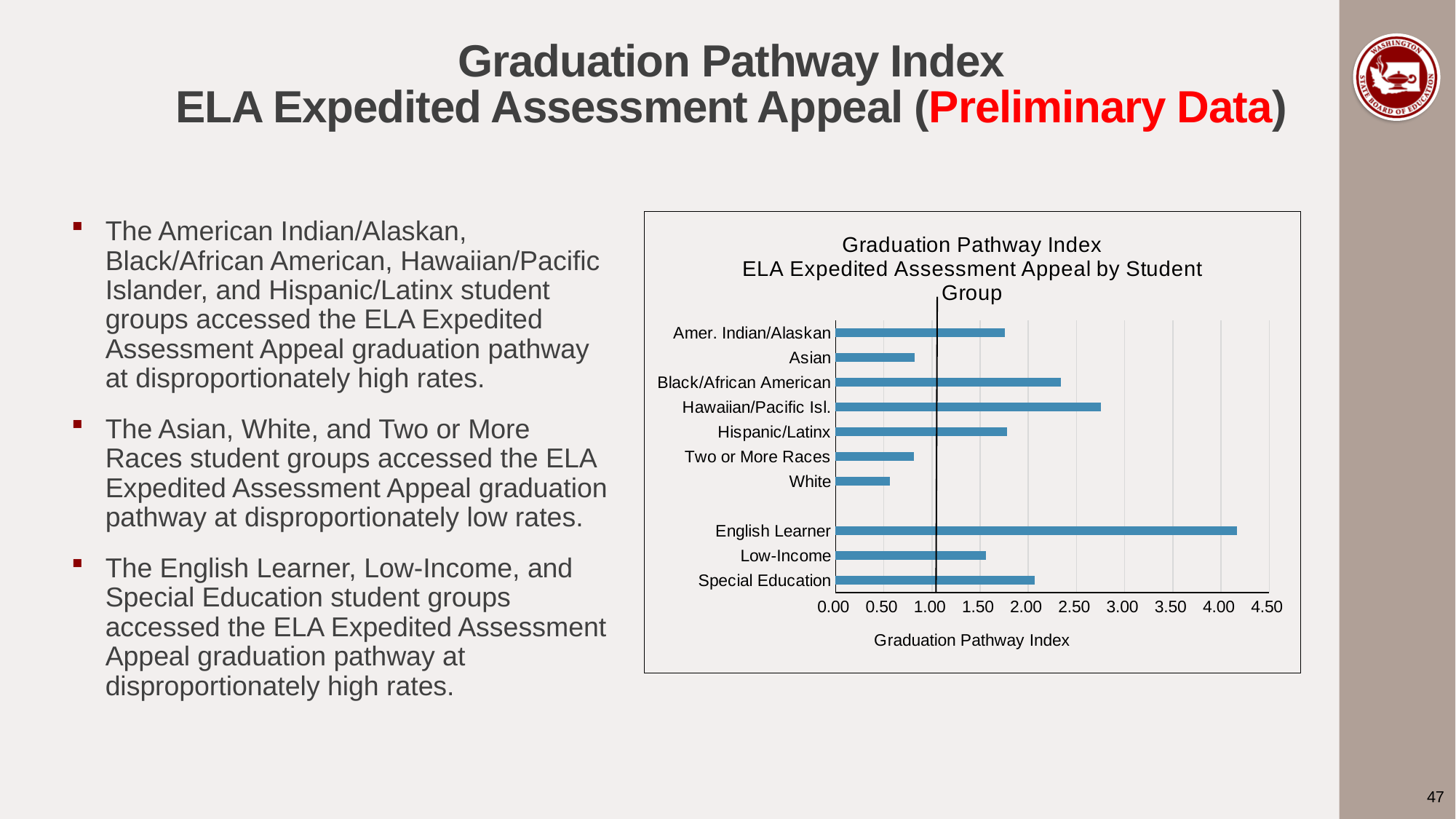

# Graduation Pathway Index ELA Expedited Assessment Appeal (Preliminary Data)
The American Indian/Alaskan, Black/African American, Hawaiian/Pacific Islander, and Hispanic/Latinx student groups accessed the ELA Expedited Assessment Appeal graduation pathway at disproportionately high rates.
The Asian, White, and Two or More Races student groups accessed the ELA Expedited Assessment Appeal graduation pathway at disproportionately low rates.
The English Learner, Low-Income, and Special Education student groups accessed the ELA Expedited Assessment Appeal graduation pathway at disproportionately high rates.

### Chart: Graduation Pathway Index
ELA Expedited Assessment Appeal by Student Group

| Category | ELA EAA |
|---|---|
| Special Education | 2.0654818087368465 |
| Low-Income | 1.5581665401913742 |
| English Learner | 4.162660249612494 |
|  | None |
| White | 0.5647894653443752 |
| Two or More Races | 0.8143261505072634 |
| Hispanic/Latinx | 1.78320537328682 |
| Hawaiian/Pacific Isl. | 2.756450753788894 |
| Black/African American | 2.341472396687064 |
| Asian | 0.8185515036575454 |
| Amer. Indian/Alaskan | 1.7582038244294926 |
47